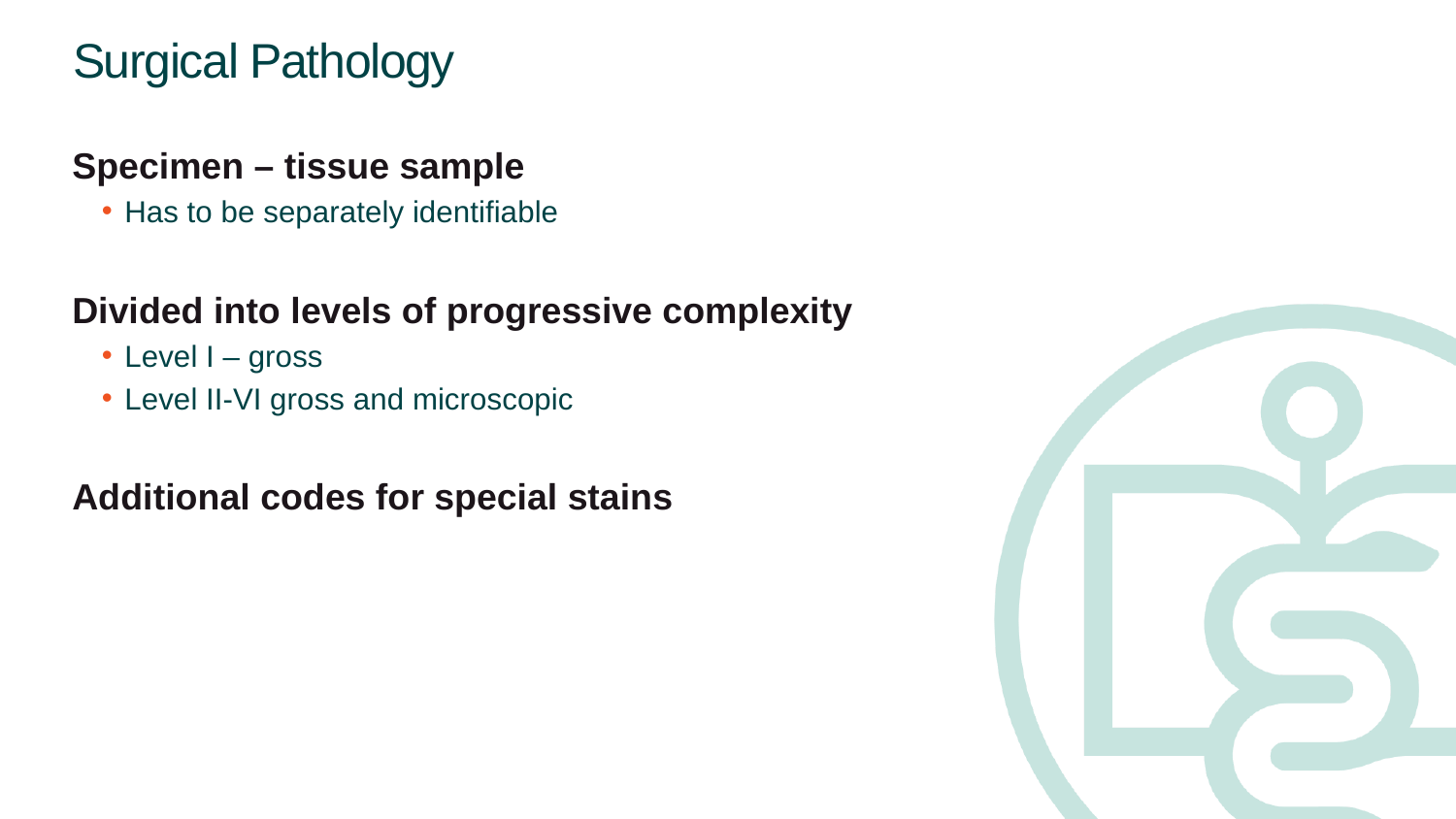

# Surgical Pathology
Specimen – tissue sample
Has to be separately identifiable

Divided into levels of progressive complexity
Level I – gross
Level II-VI gross and microscopic

Additional codes for special stains